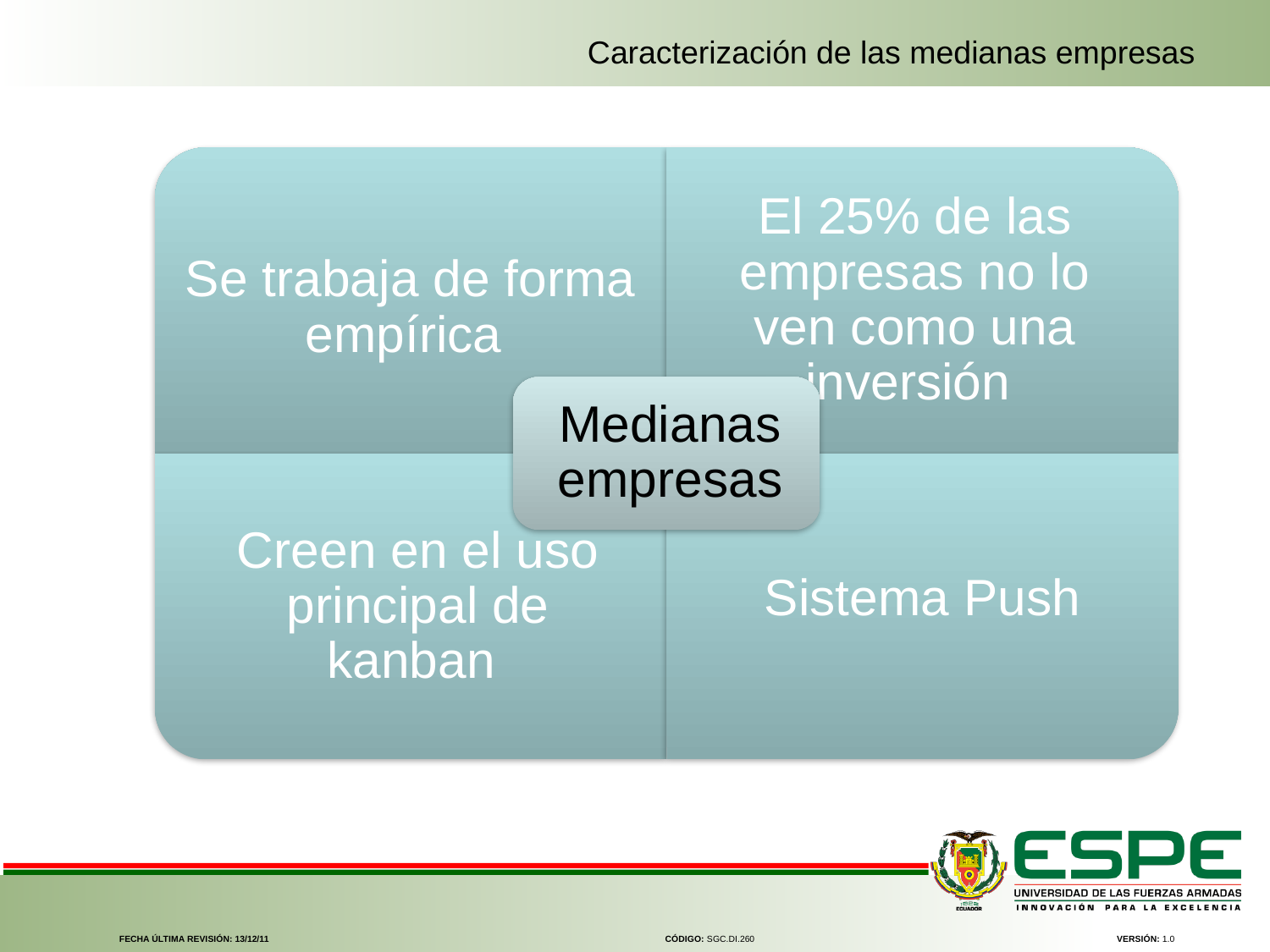

Caracterización de las medianas empresas
Se trabaja de forma empírica
El 25% de las empresas no lo ven como una inversión
Creen en el uso principal de kanban
Sistema Push
Medianas empresas
FECHA ÚLTIMA REVISIÓN: 13/12/11
CÓDIGO: SGC.DI.260
VERSIÓN: 1.0